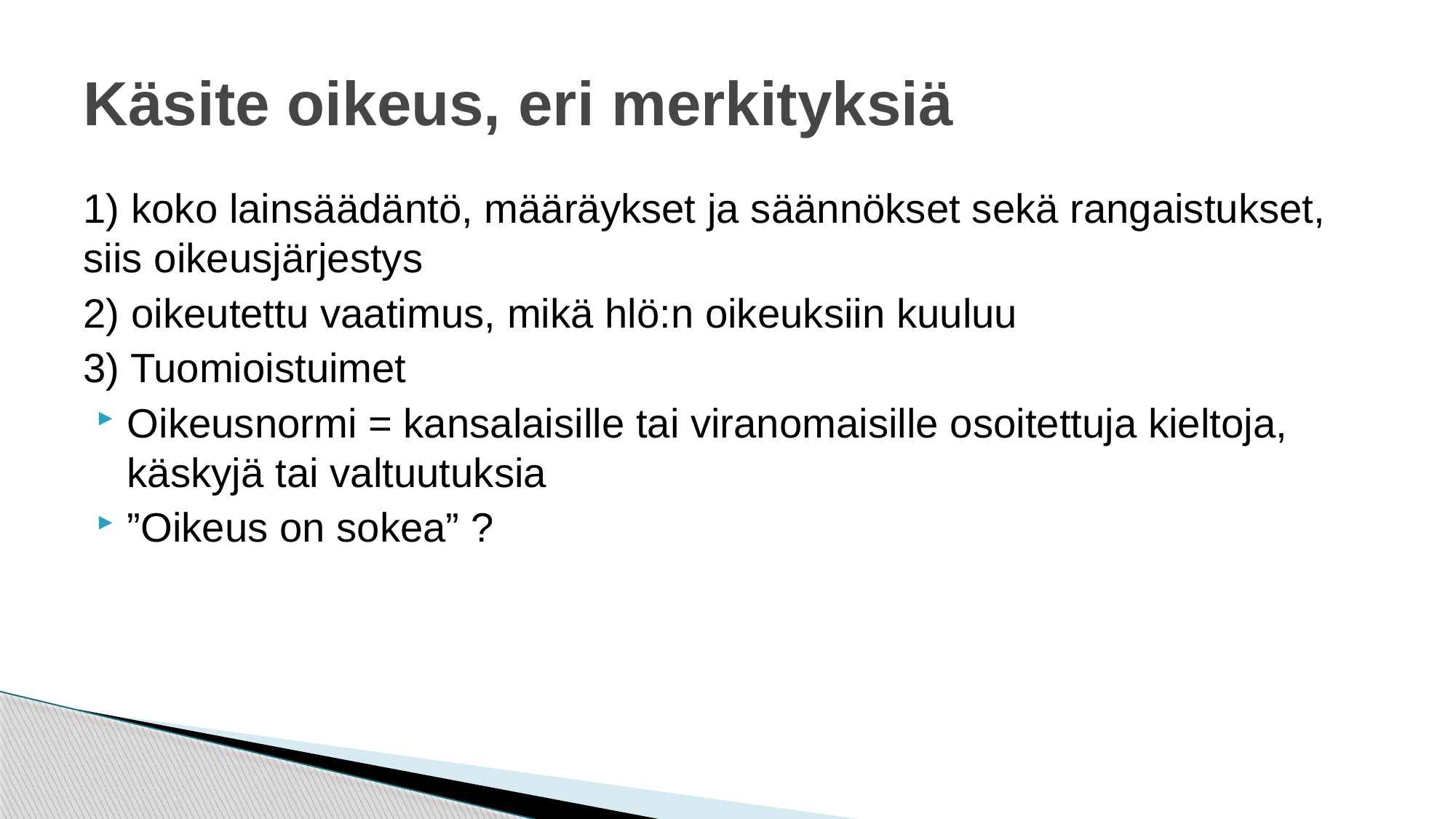

# Käsite oikeus, eri merkityksiä
1) koko lainsäädäntö, määräykset ja säännökset sekä rangaistukset, siis oikeusjärjestys
2) oikeutettu vaatimus, mikä hlö:n oikeuksiin kuuluu
3) Tuomioistuimet
Oikeusnormi = kansalaisille tai viranomaisille osoitettuja kieltoja, käskyjä tai valtuutuksia
”Oikeus on sokea” ?